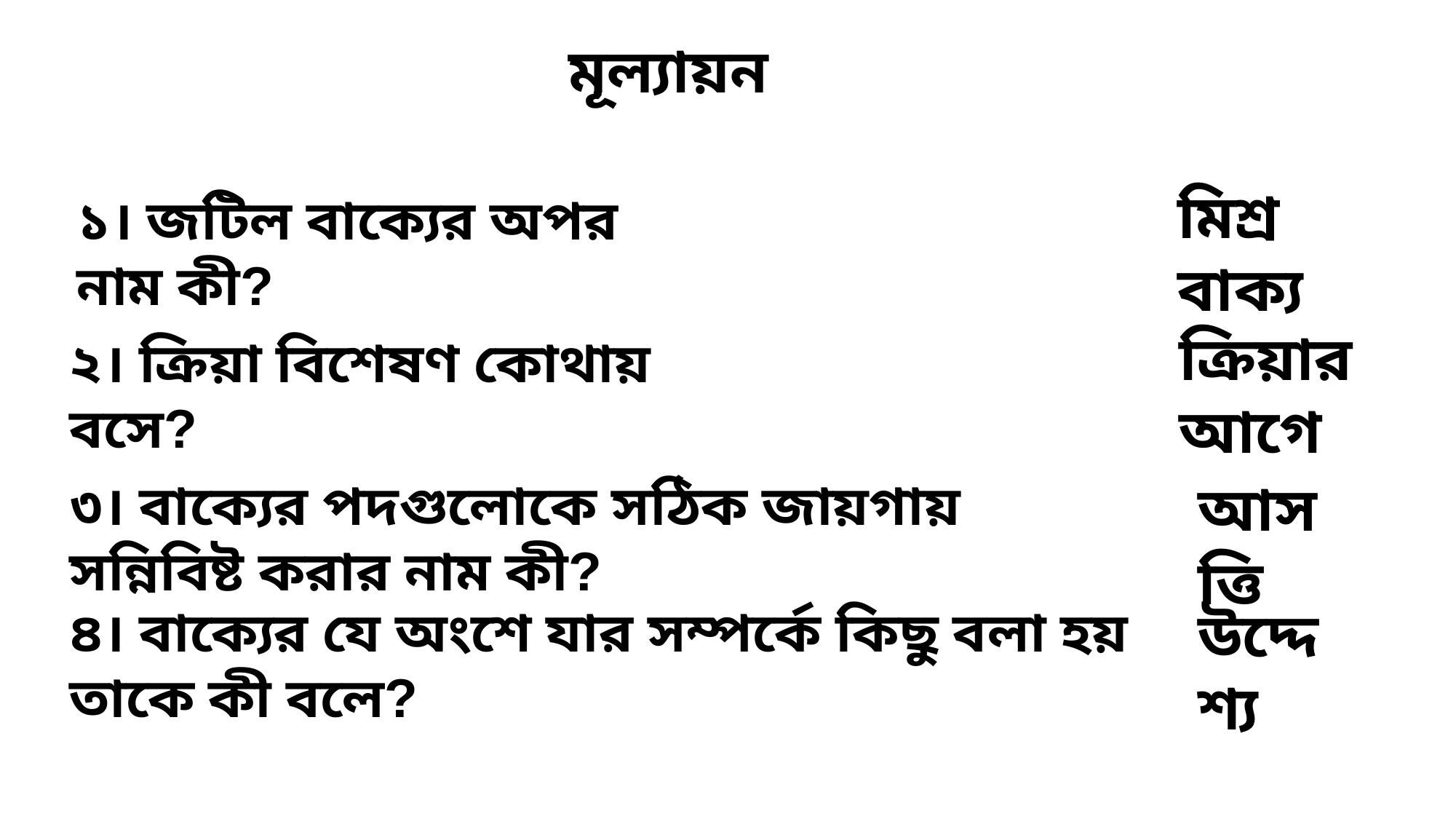

মূল্যায়ন
মিশ্র বাক্য
১। জটিল বাক্যের অপর নাম কী?
ক্রিয়ার আগে
২। ক্রিয়া বিশেষণ কোথায় বসে?
আসত্তি
৩। বাক্যের পদগুলোকে সঠিক জায়গায় সন্নিবিষ্ট করার নাম কী?
উদ্দেশ্য
৪। বাক্যের যে অংশে যার সম্পর্কে কিছু বলা হয় তাকে কী বলে?